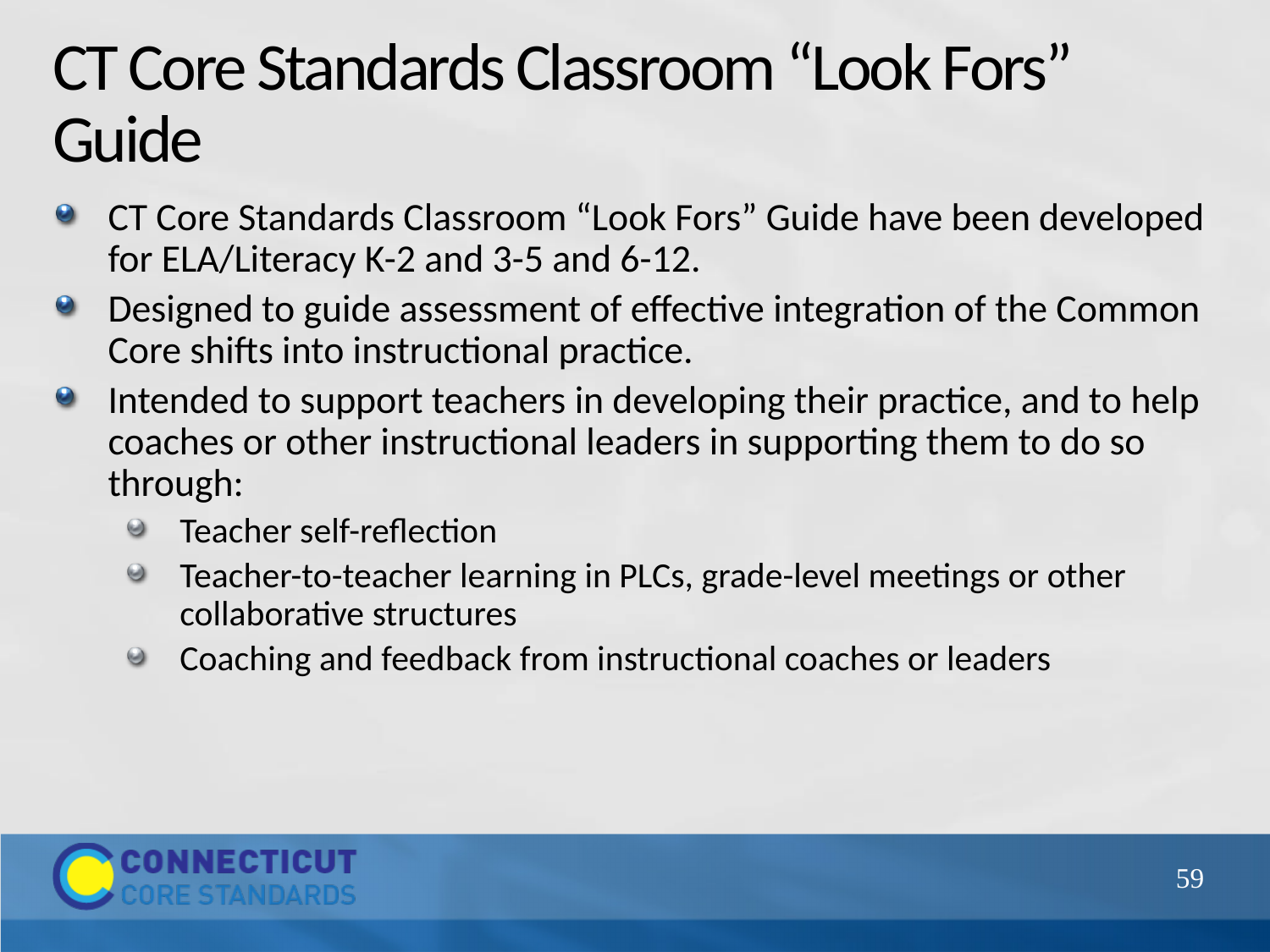

# CT Core Standards Classroom “Look Fors” Guide
CT Core Standards Classroom “Look Fors” Guide have been developed for ELA/Literacy K-2 and 3-5 and 6-12.
Designed to guide assessment of effective integration of the Common Core shifts into instructional practice.
Intended to support teachers in developing their practice, and to help coaches or other instructional leaders in supporting them to do so through:
Teacher self-reflection
Teacher-to-teacher learning in PLCs, grade-level meetings or other collaborative structures
Coaching and feedback from instructional coaches or leaders

59